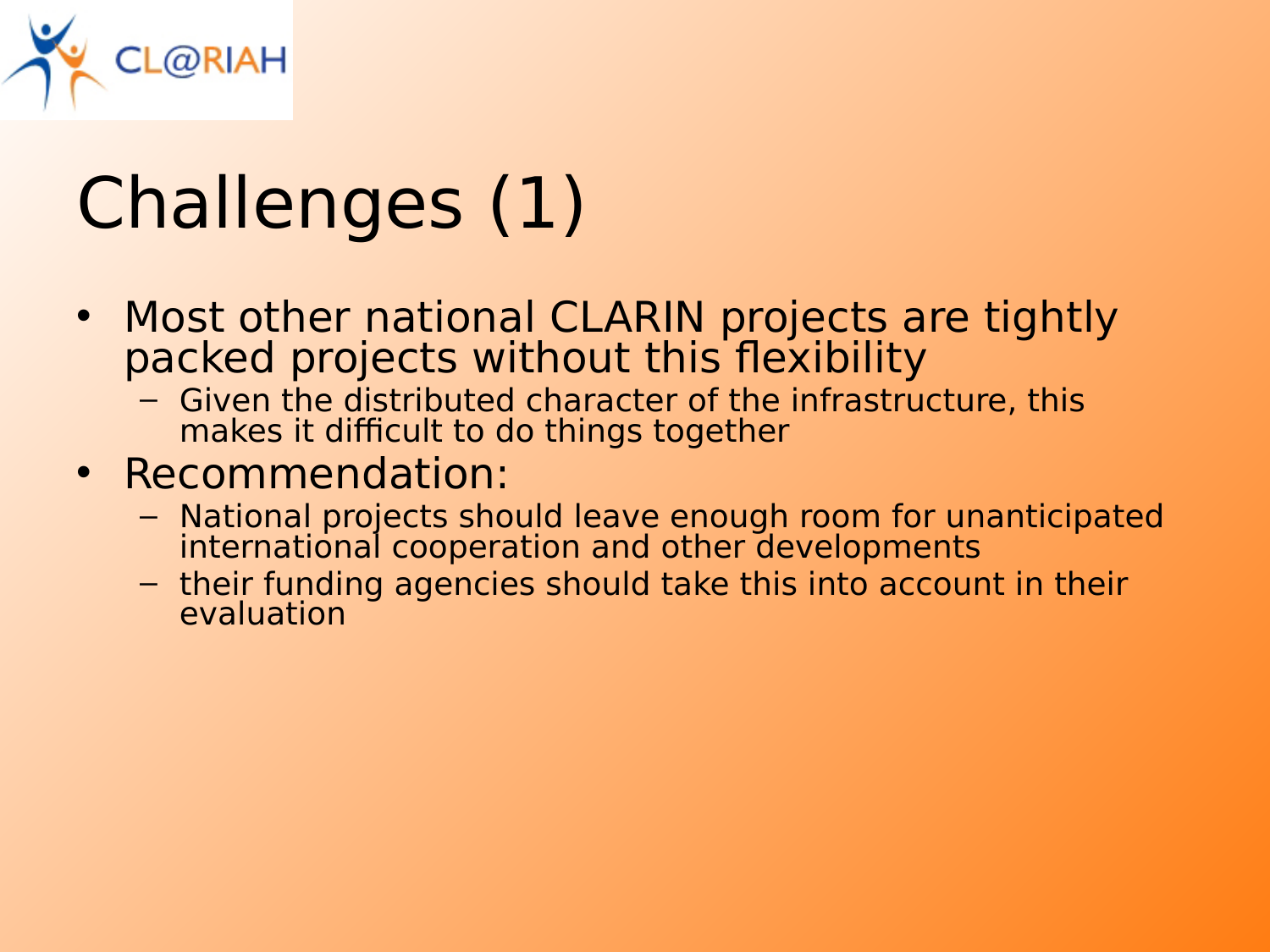

# Challenges (1)
Most other national CLARIN projects are tightly packed projects without this flexibility
Given the distributed character of the infrastructure, this makes it difficult to do things together
Recommendation:
National projects should leave enough room for unanticipated international cooperation and other developments
their funding agencies should take this into account in their evaluation